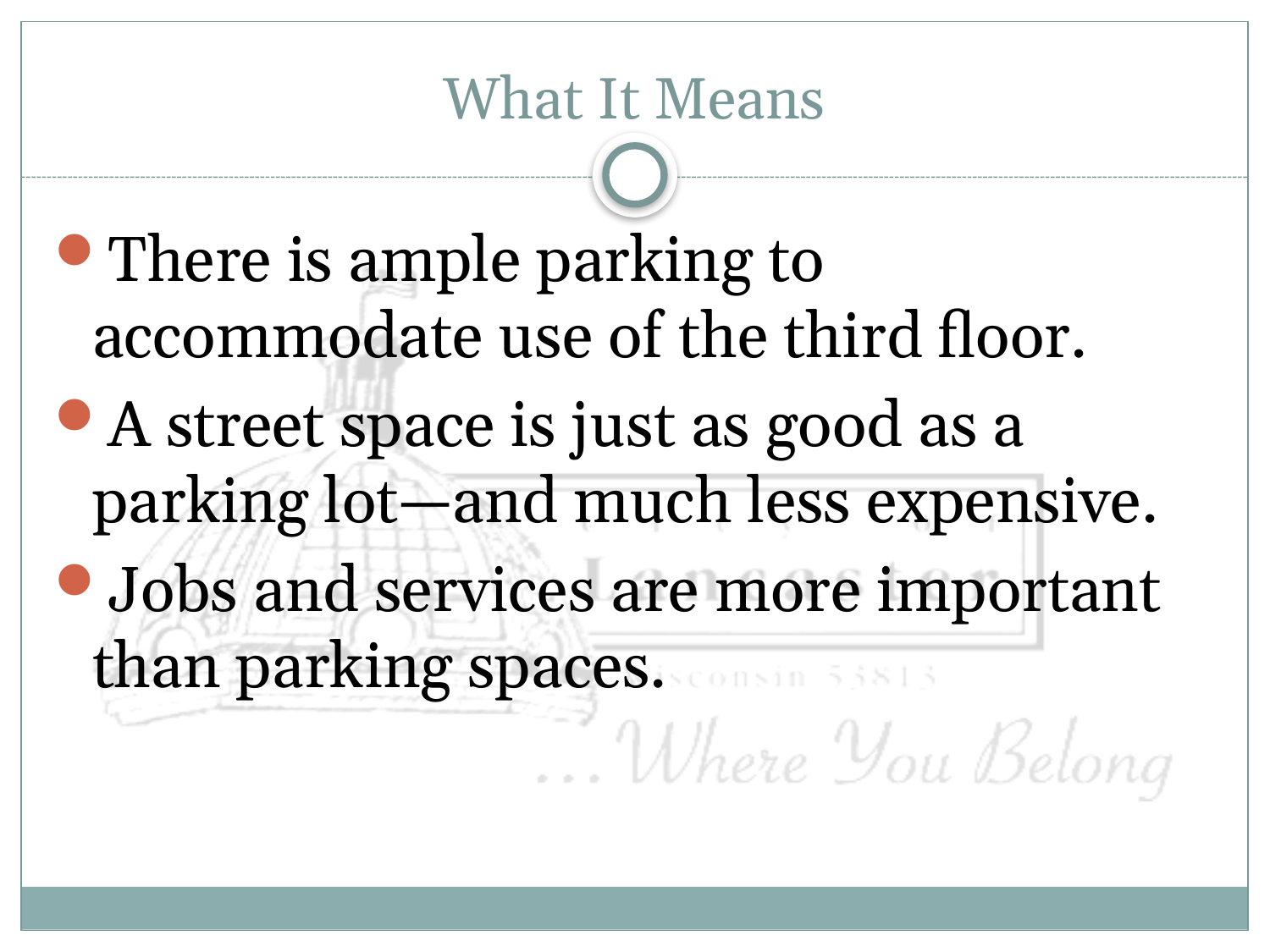

# What It Means
There is ample parking to accommodate use of the third floor.
A street space is just as good as a parking lot—and much less expensive.
Jobs and services are more important than parking spaces.